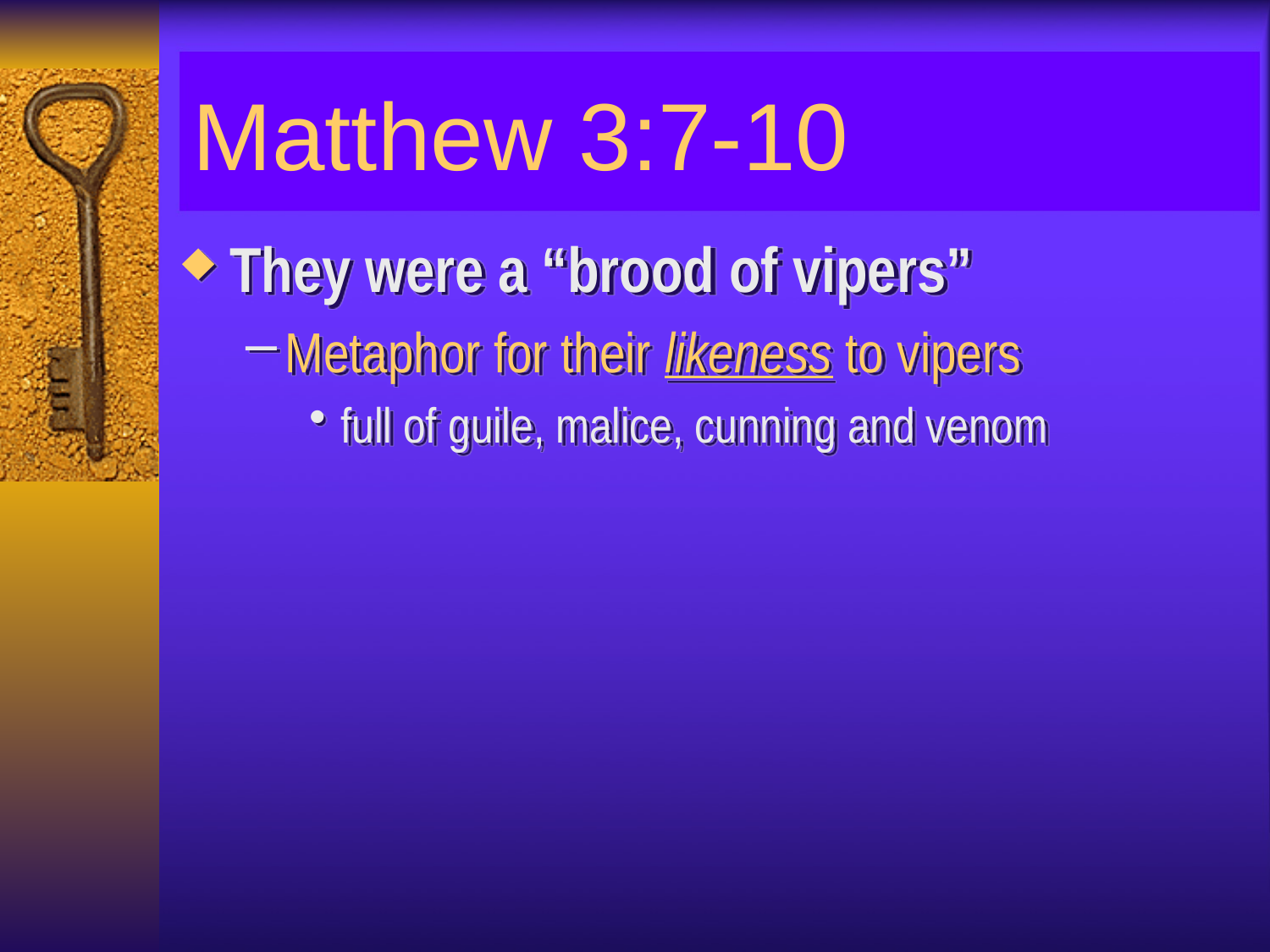

# Matthew 3:7-10
They were a “brood of vipers”
Metaphor for their likeness to vipers
full of guile, malice, cunning and venom